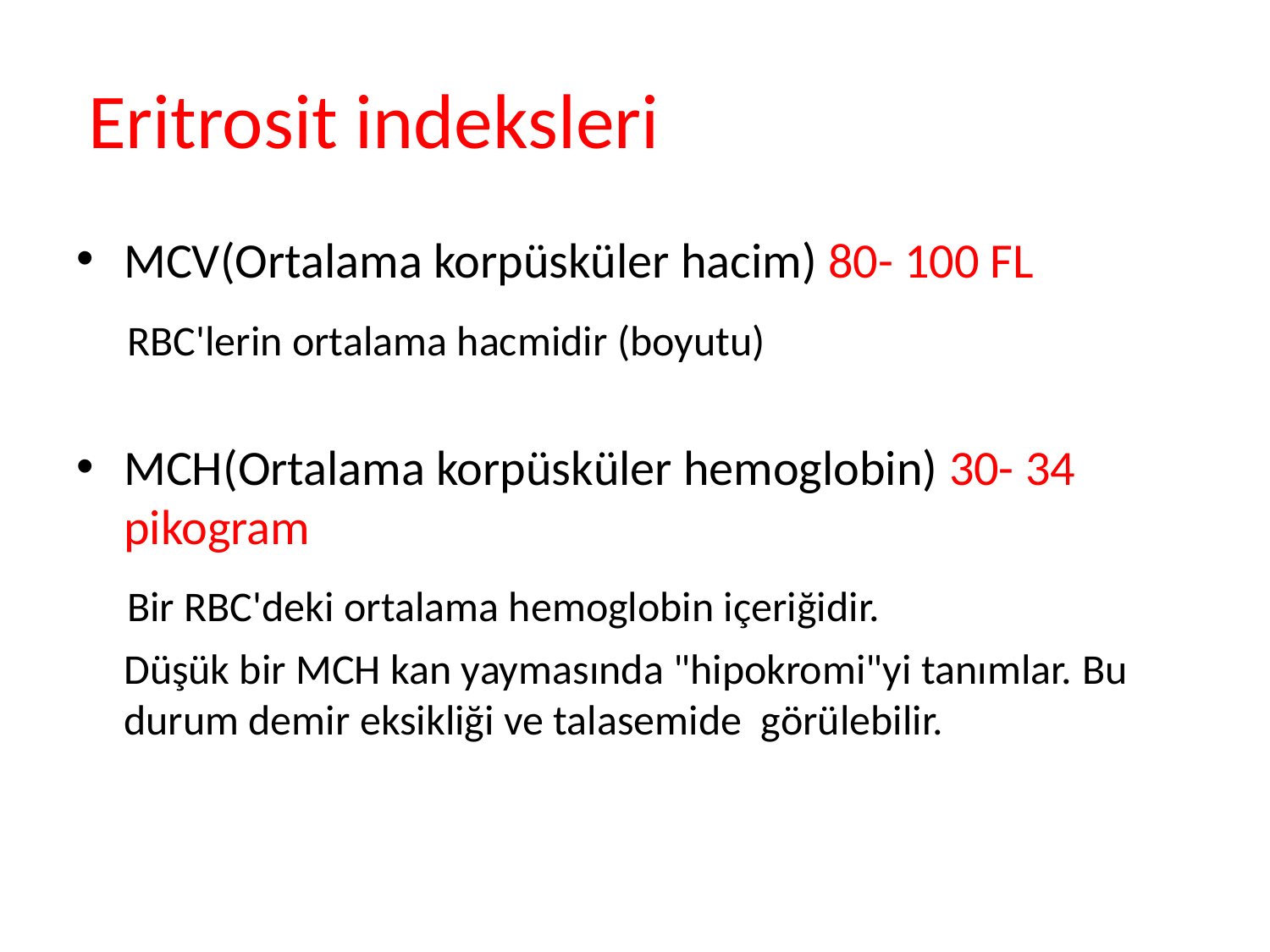

# Eritrosit indeksleri
MCV(Ortalama korpüsküler hacim) 80- 100 FL
    RBC'lerin ortalama hacmidir (boyutu)

MCH(Ortalama korpüsküler hemoglobin) 30- 34 pikogram
    Bir RBC'deki ortalama hemoglobin içeriğidir.
     Düşük bir MCH kan yaymasında "hipokromi"yi tanımlar. Bu durum demir eksikliği ve talasemide  görülebilir.